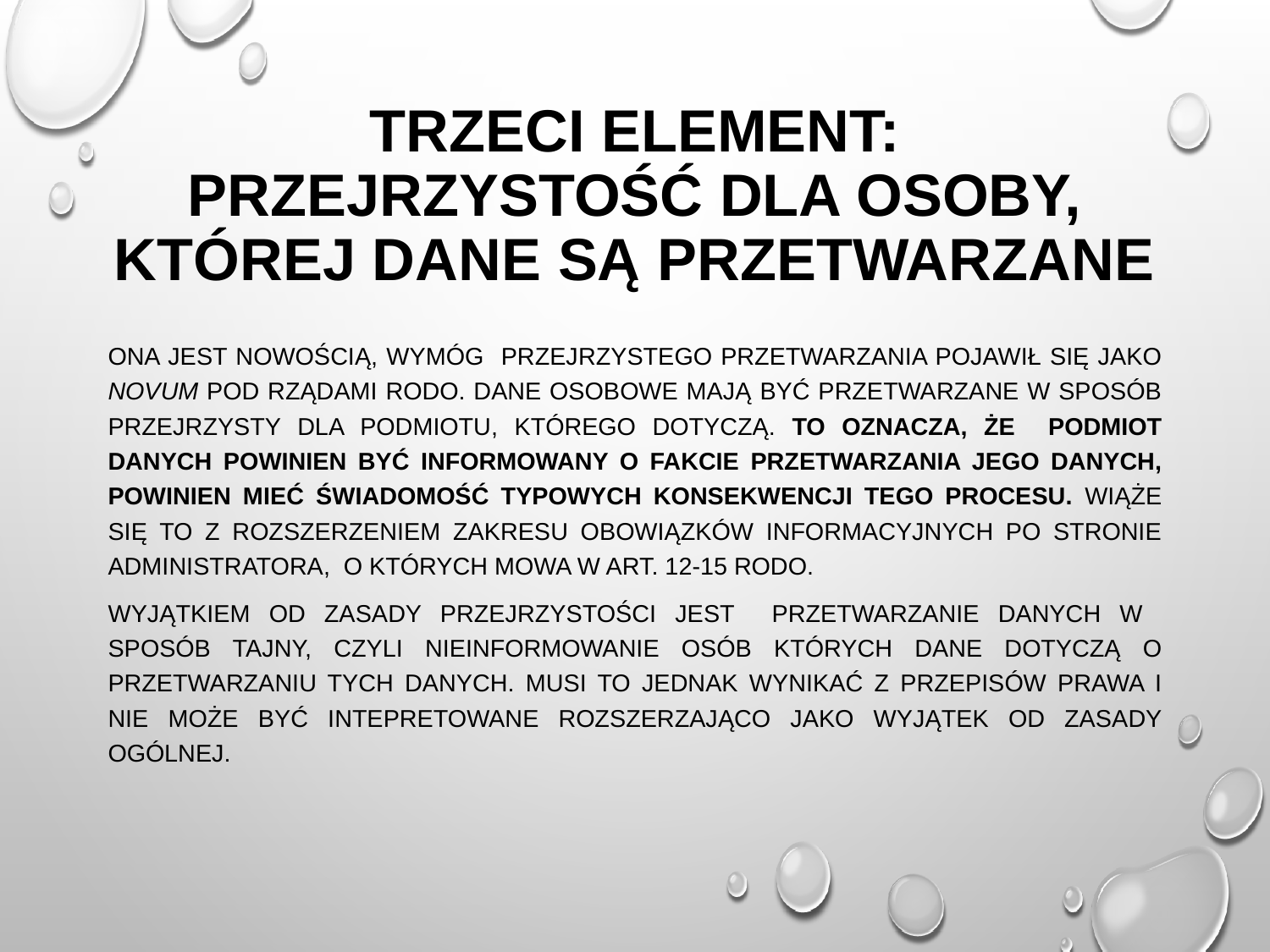

# Trzeci element: Przejrzystość dla osoby, której dane są przetwarzane
Ona jest nowością, wymóg  przejrzystego przetwarzania pojawił się jako novum pod rządami RODO. Dane osobowe mają być przetwarzane w sposób przejrzysty dla podmiotu, którego dotyczą. To oznacza, że  podmiot danych powinien być informowany o fakcie przetwarzania jego danych, powinien mieć świadomość typowych konsekwencji tego procesu. Wiąże się to z rozszerzeniem zakresu obowiązków informacyjnych po stronie administratora,  o których mowa w art. 12-15 RODO.
Wyjątkiem od zasady przejrzystości jest  przetwarzanie danych w  sposób tajny, czyli nieinformowanie osób których dane dotyczą o przetwarzaniu tych danych. Musi to jednak wynikać z przepisów prawa i nie może być intepretowane rozszerzająco jako wyjątek od zasady ogólnej.